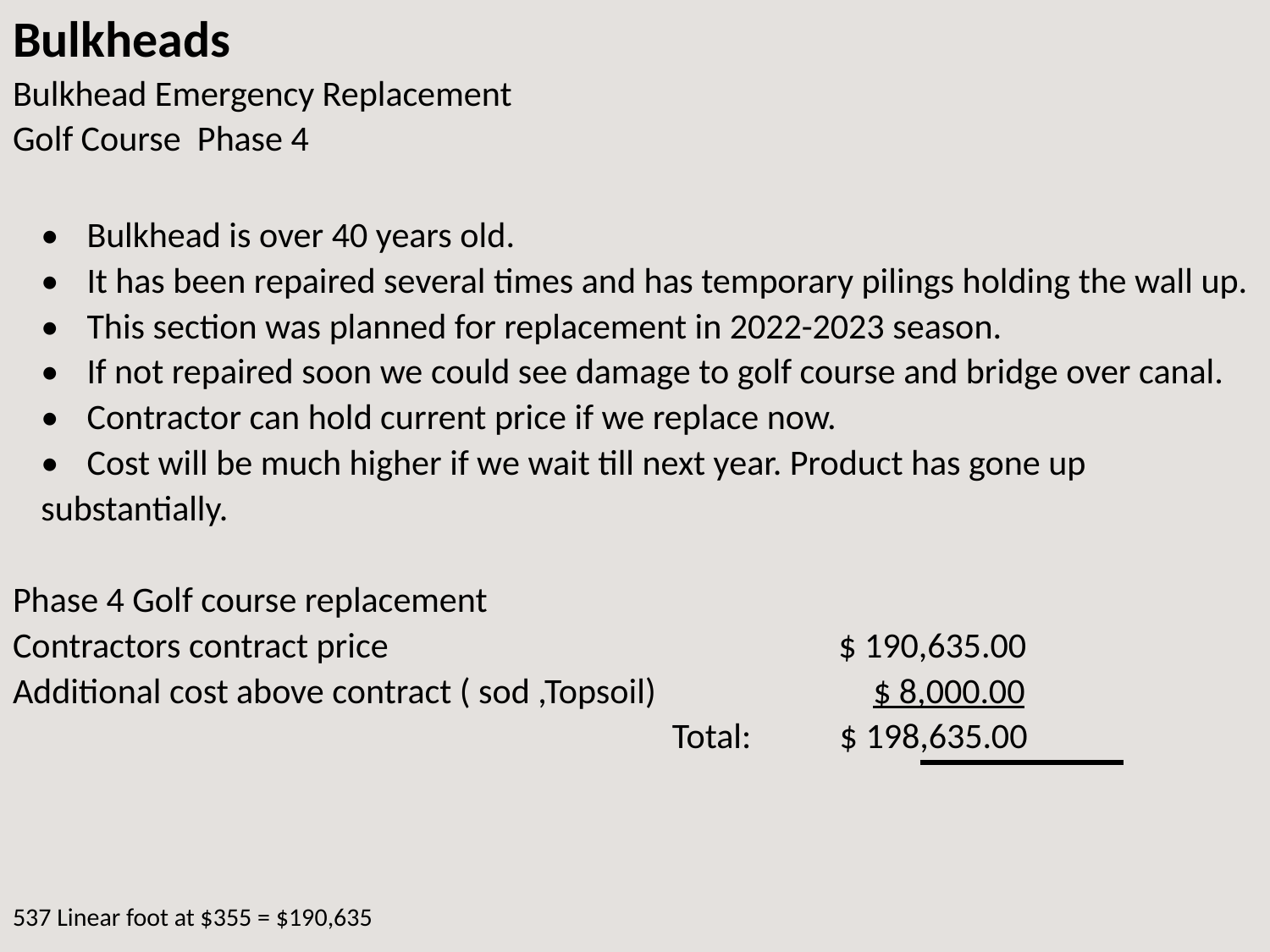

Bulkheads
Bulkhead Emergency Replacement
Golf Course  Phase 4

•	Bulkhead is over 40 years old.
•	It has been repaired several times and has temporary pilings holding the wall up.
•	This section was planned for replacement in 2022-2023 season.
•	If not repaired soon we could see damage to golf course and bridge over canal.
•	Contractor can hold current price if we replace now.
•	Cost will be much higher if we wait till next year. Product has gone up substantially.

Phase 4 Golf course replacement
Contractors contract price                                                        $ 190,635.00
Additional cost above contract ( sod ,Topsoil)                           $ 8,000.00
                                                                                  Total:           $ 198,635.00

537 Linear foot at $355 = $190,635